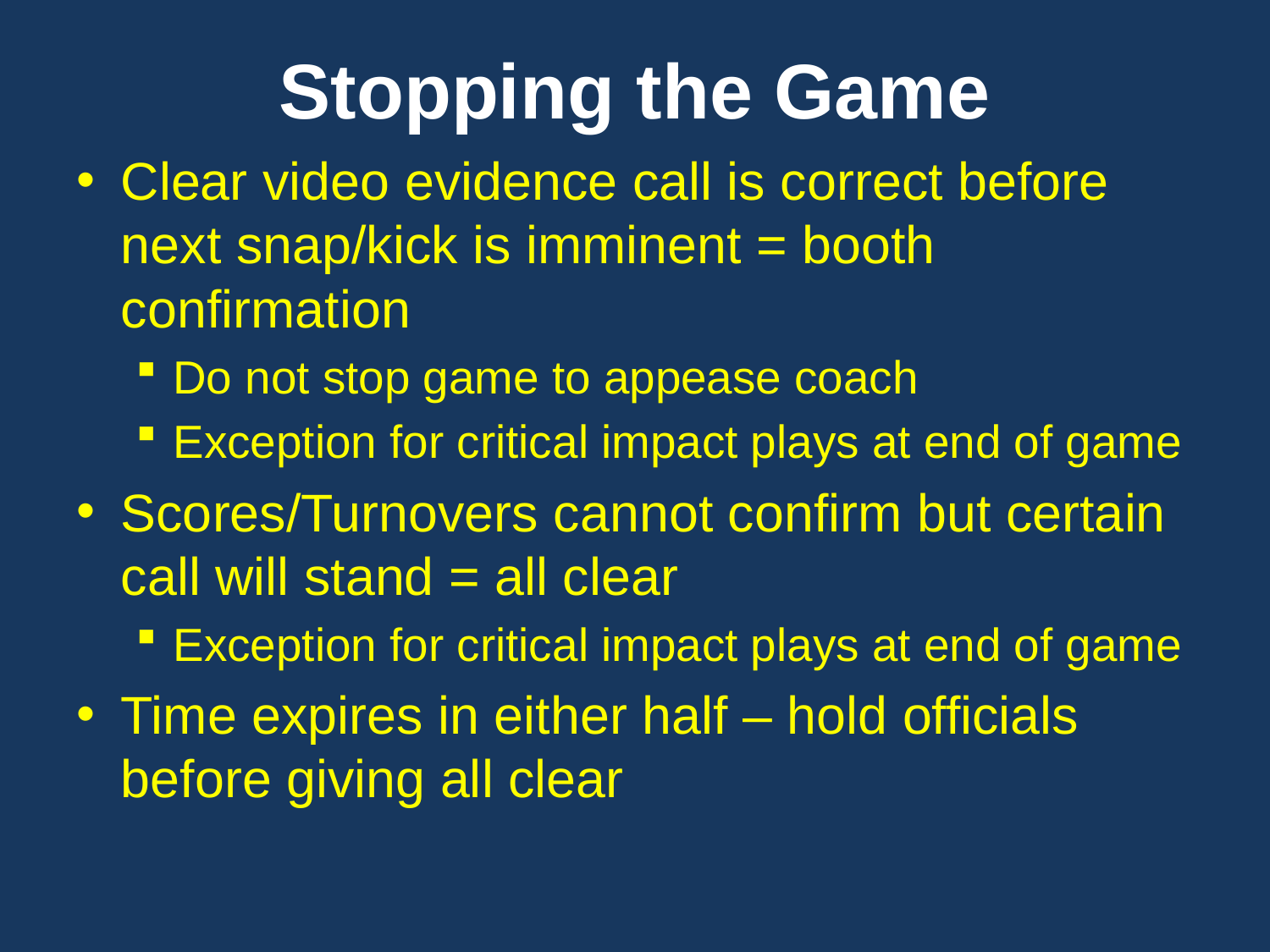

# Stopping the Game
Clear video evidence call is correct before next snap/kick is imminent = booth confirmation
Do not stop game to appease coach
Exception for critical impact plays at end of game
Scores/Turnovers cannot confirm but certain call will stand = all clear
Exception for critical impact plays at end of game
Time expires in either half – hold officials before giving all clear